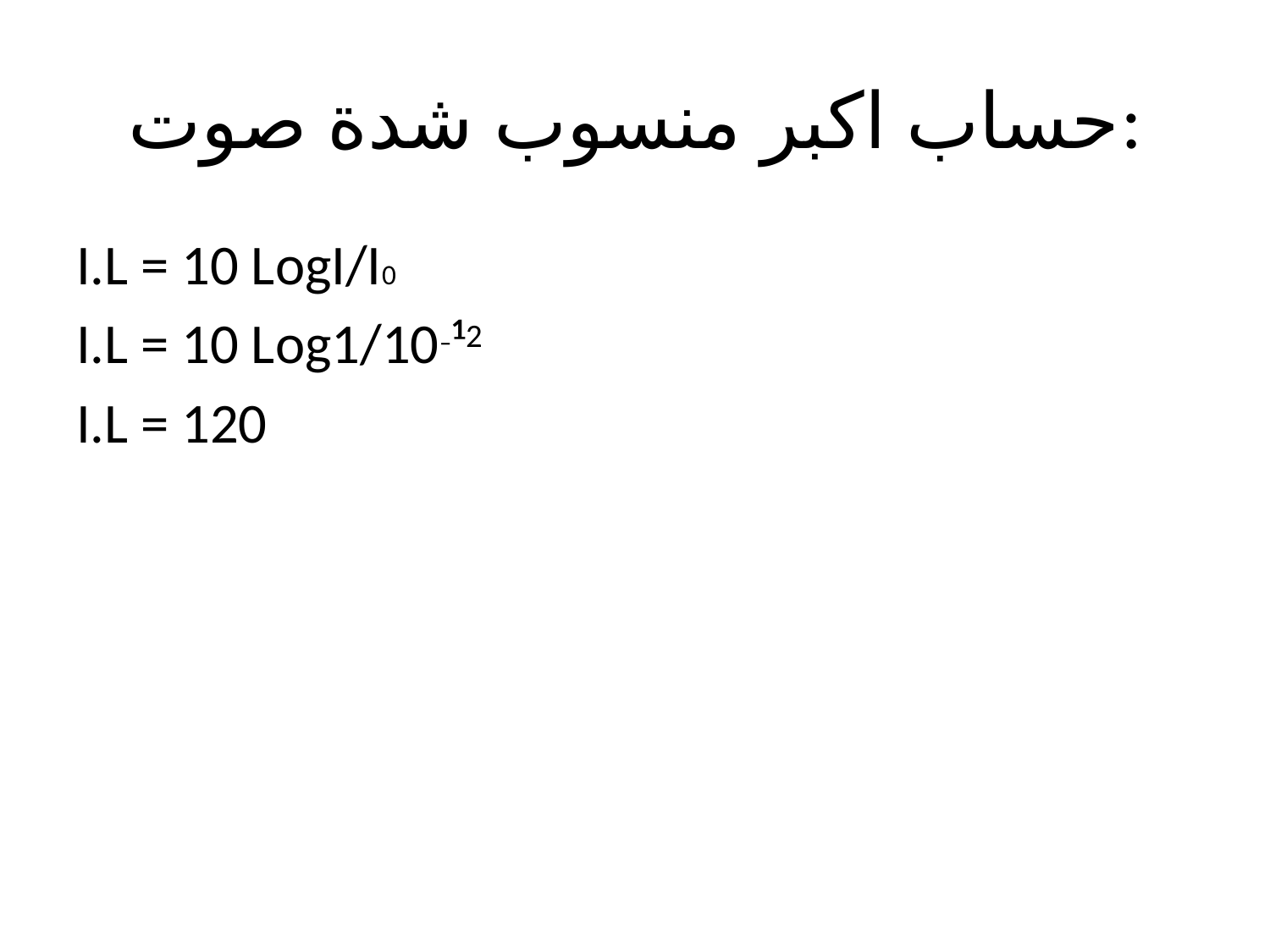

# حساب اكبر منسوب شدة صوت:
I.L = 10 LogI/I0
I.L = 10 Log1/10¯¹2
I.L = 120